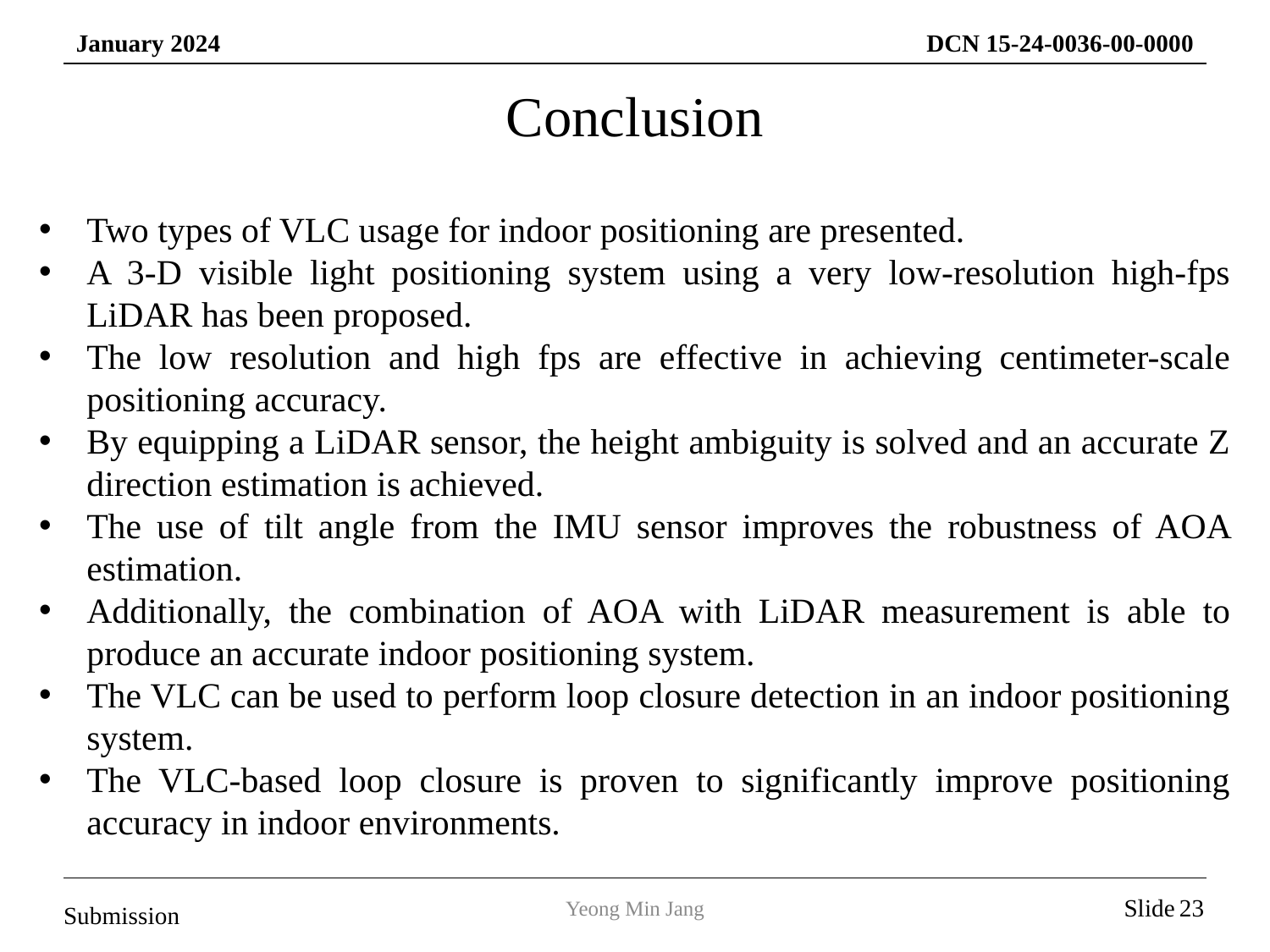

Conclusion
Two types of VLC usage for indoor positioning are presented.
A 3-D visible light positioning system using a very low-resolution high-fps LiDAR has been proposed.
The low resolution and high fps are effective in achieving centimeter-scale positioning accuracy.
By equipping a LiDAR sensor, the height ambiguity is solved and an accurate Z direction estimation is achieved.
The use of tilt angle from the IMU sensor improves the robustness of AOA estimation.
Additionally, the combination of AOA with LiDAR measurement is able to produce an accurate indoor positioning system.
The VLC can be used to perform loop closure detection in an indoor positioning system.
The VLC-based loop closure is proven to significantly improve positioning accuracy in indoor environments.